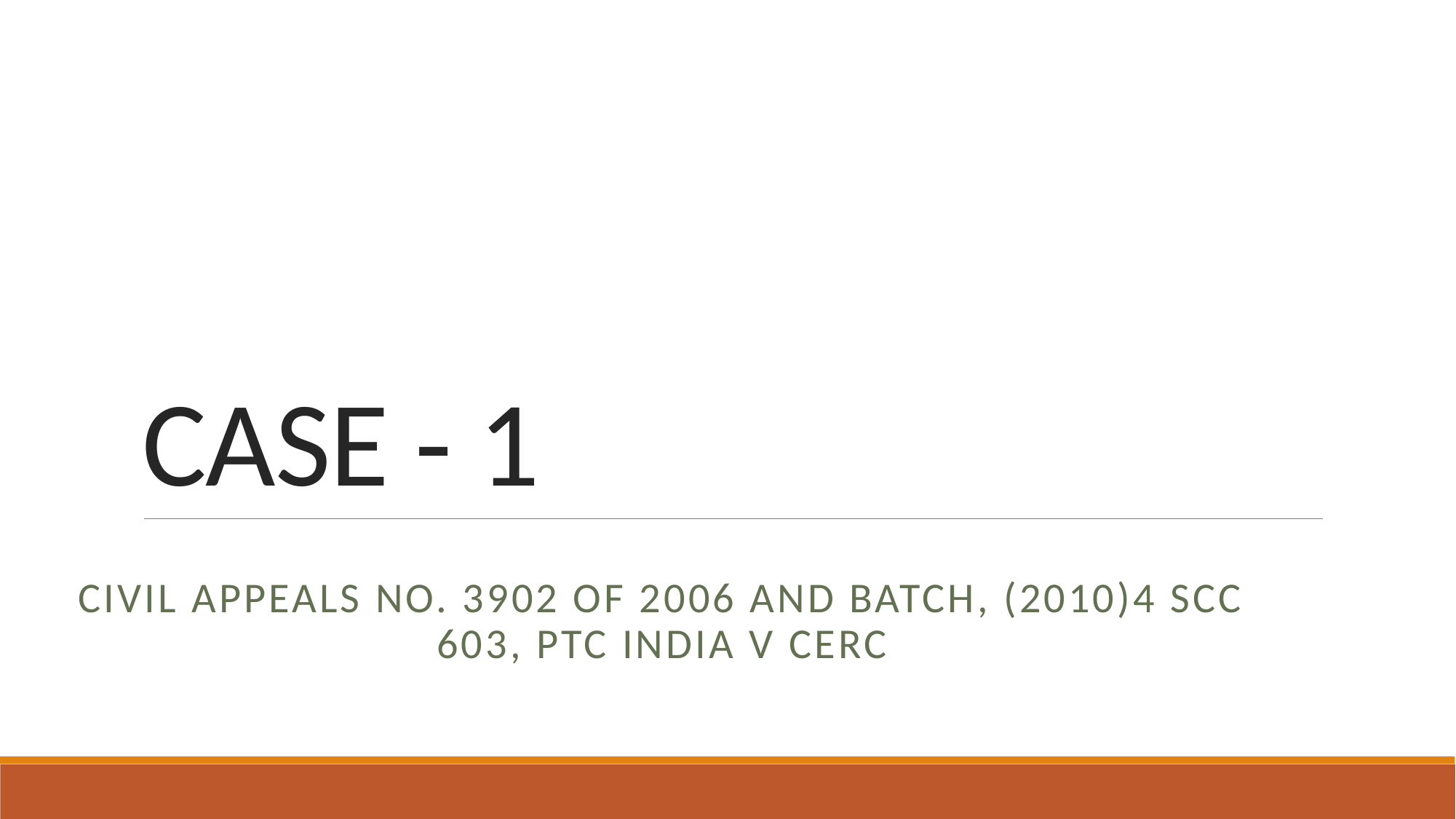

# CASE - 1
CIVIL APPEALS NO. 3902 of 2006 AND BATCH, (2010)4 SCC 603, PTC INDIA v CERC